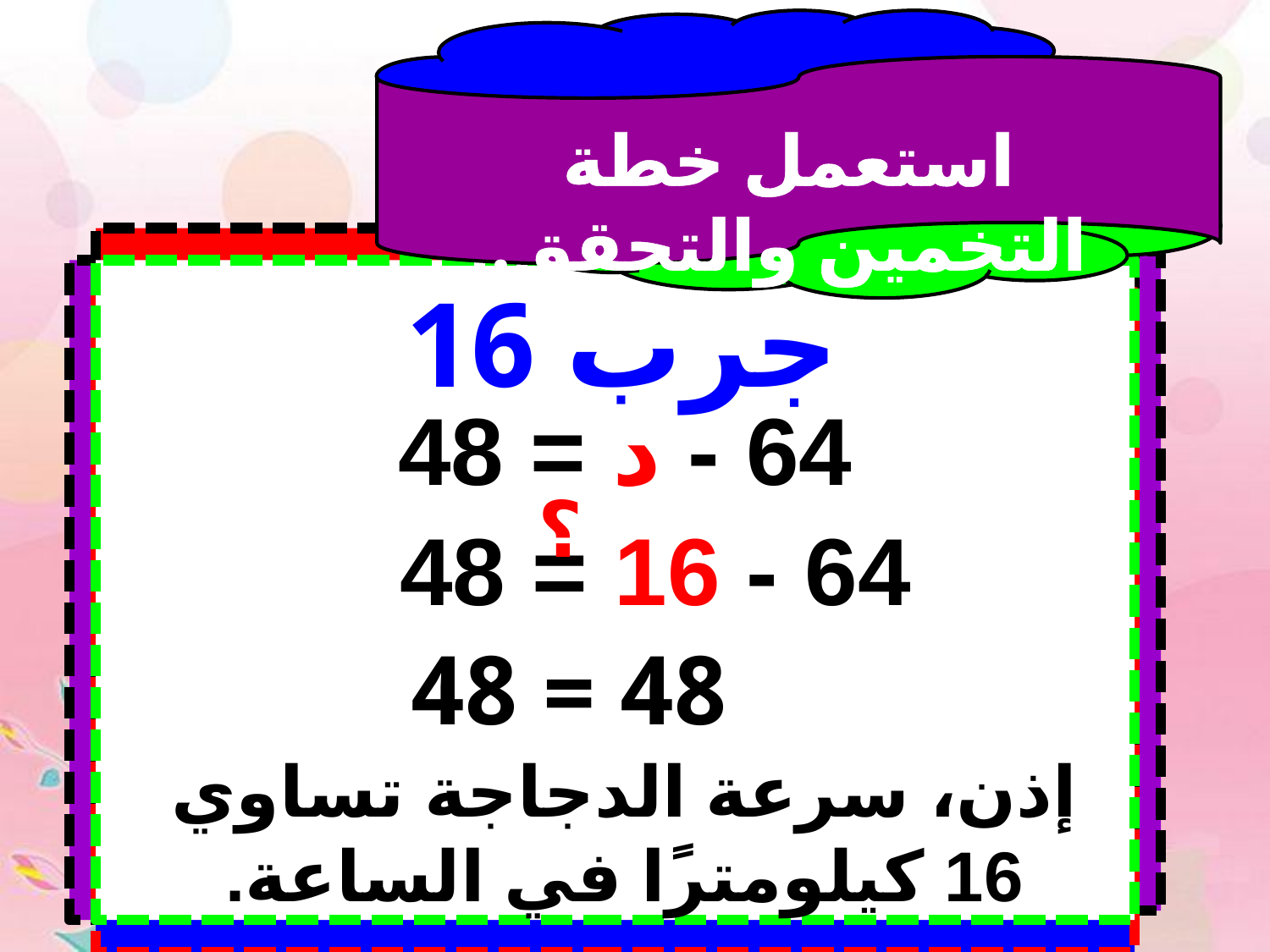

استعمل خطة التخمين والتحقق.

جرب 16
64 - د = 48
؟
64 - 16 = 48
48 = 48
إذن، سرعة الدجاجة تساوي 16 كيلومترًا في الساعة.